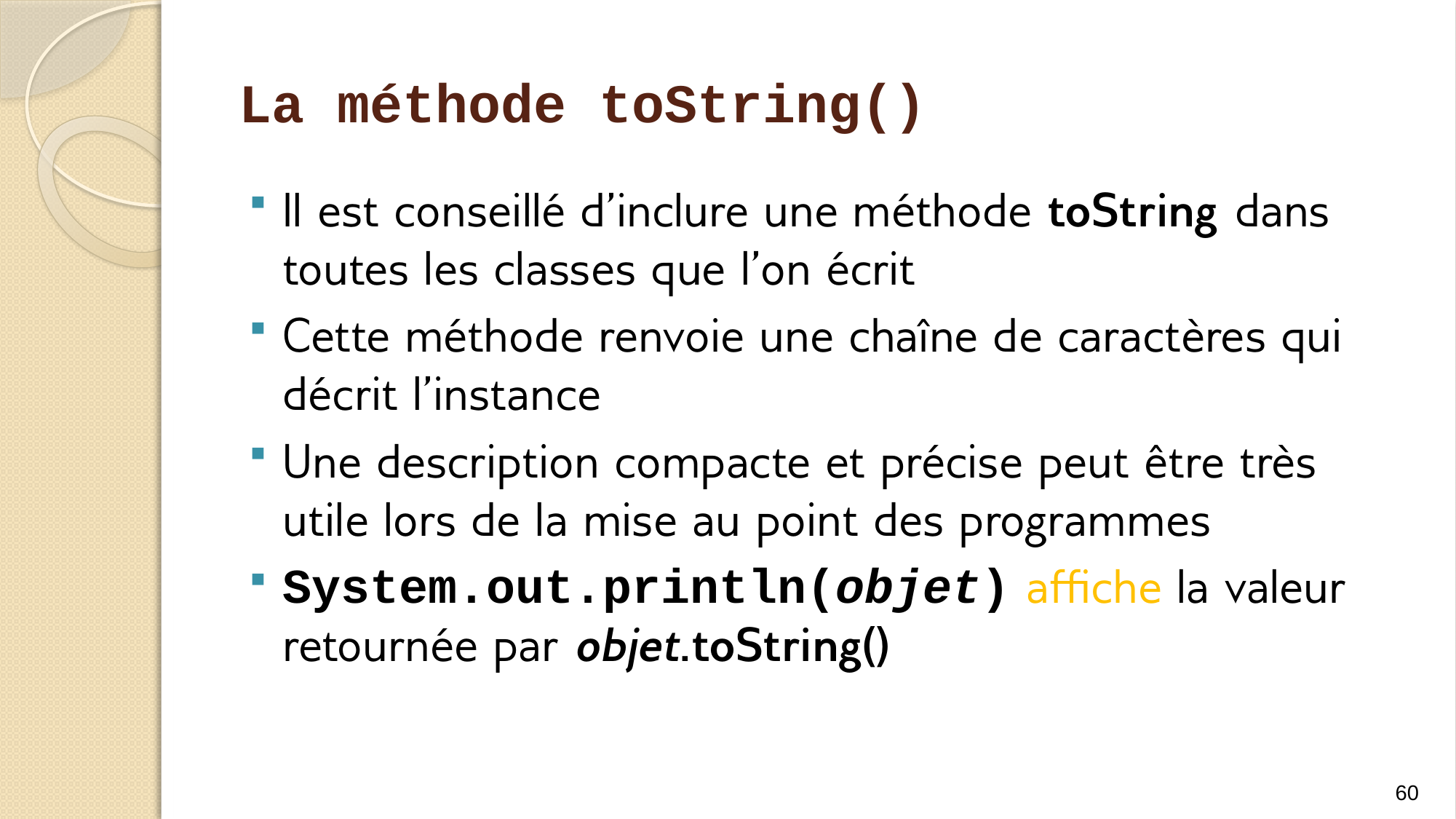

# La méthode toString()
Il est conseillé d’inclure une méthode toString dans toutes les classes que l’on écrit
Cette méthode renvoie une chaîne de caractères qui décrit l’instance
Une description compacte et précise peut être très utile lors de la mise au point des programmes
System.out.println(objet) affiche la valeur retournée par objet.toString()
60